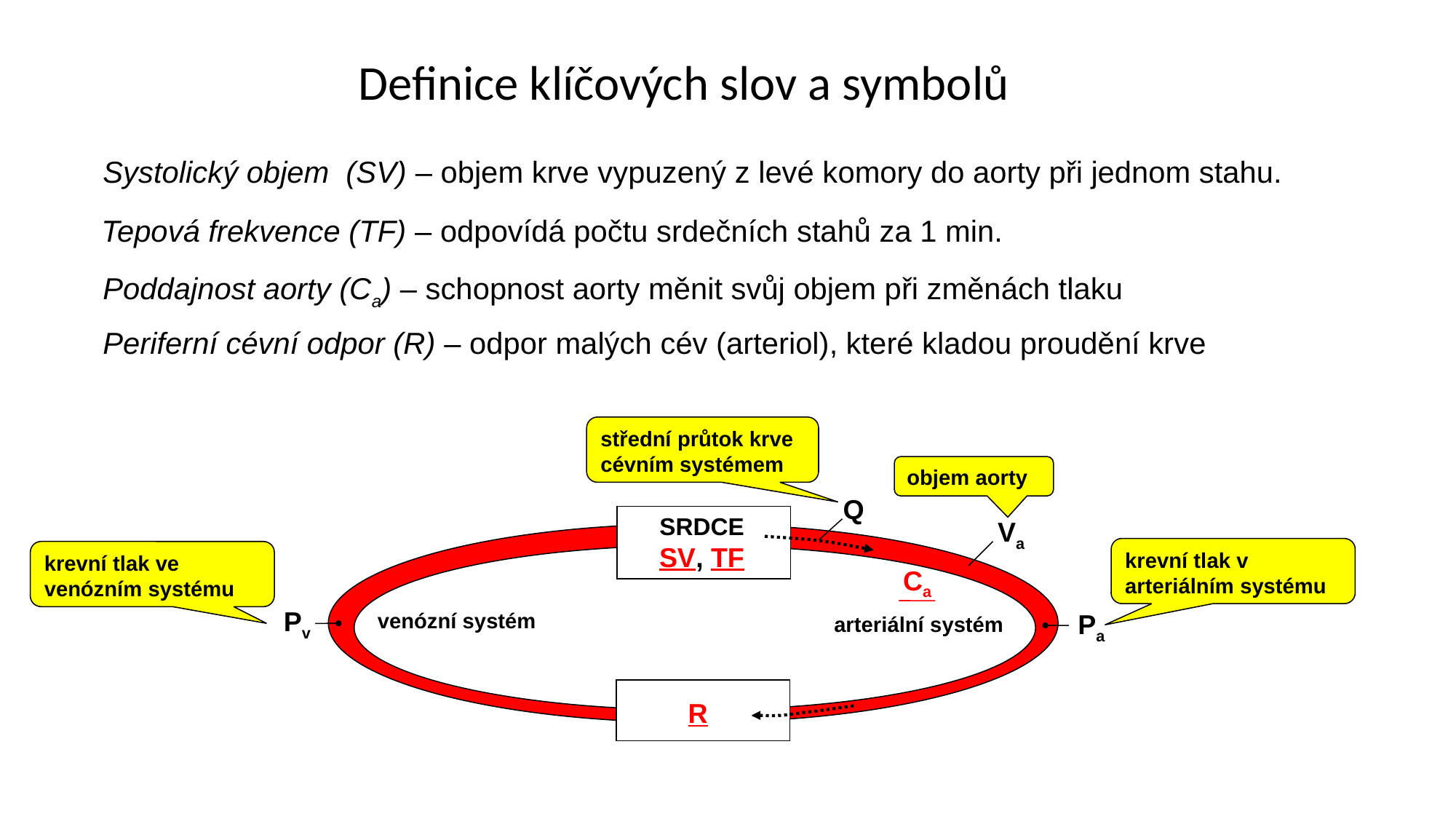

Definice klíčových slov a symbolů
Systolický objem  (SV) – objem krve vypuzený z levé komory do aorty při jednom stahu.
Tepová frekvence (TF) – odpovídá počtu srdečních stahů za 1 min.
Poddajnost aorty (Ca) – schopnost aorty měnit svůj objem při změnách tlaku
Periferní cévní odpor (R) – odpor malých cév (arteriol), které kladou proudění krve

střední průtok krve cévním systémem
objem aorty
Q
SRDCE
SV, TF

Va

krevní tlak v arteriálním systému
krevní tlak ve venózním systému

Ca

Pv
venózní systém
Pa
arteriální systém

R